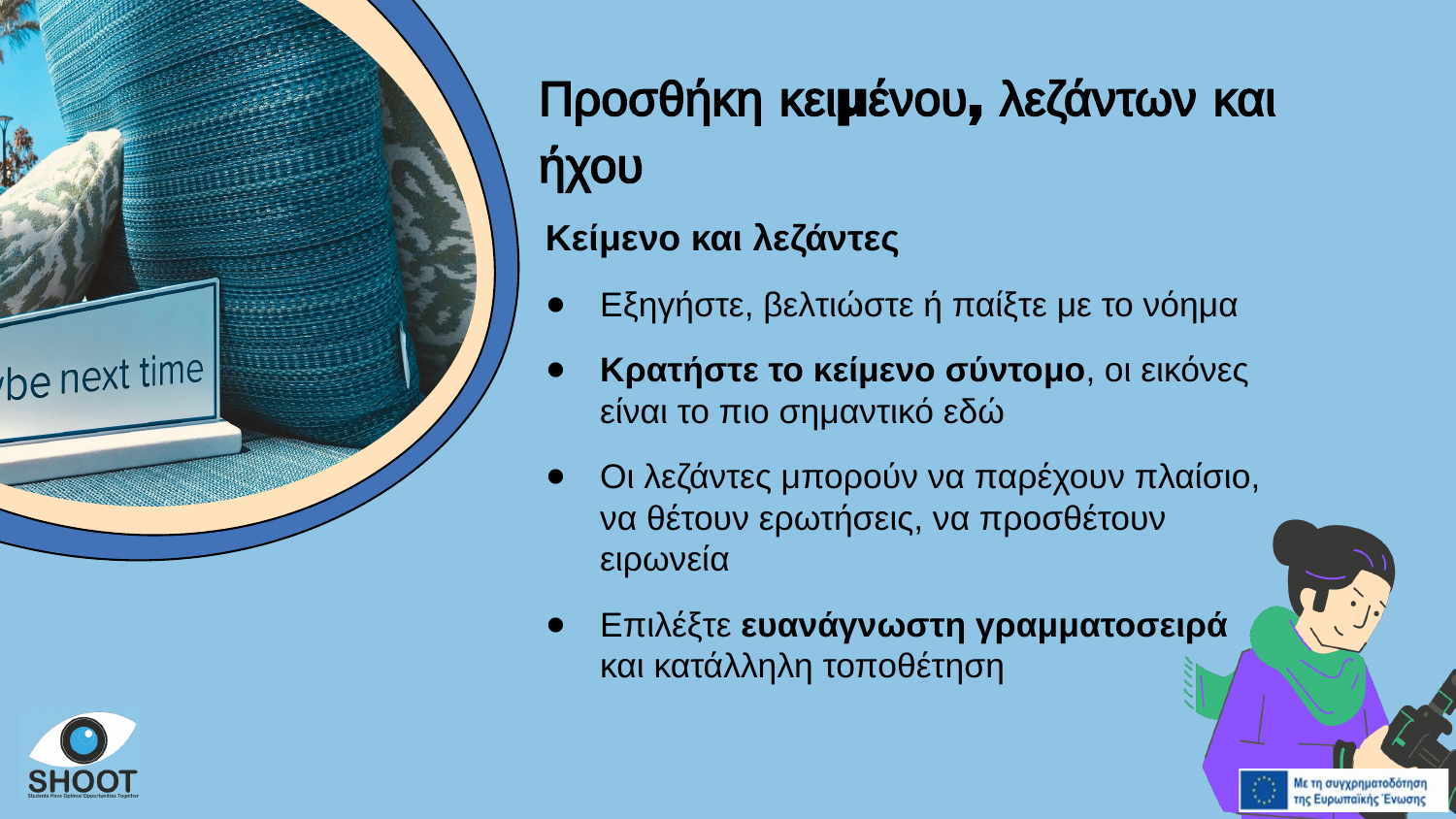

Προσθήκη κειμένου, λεζάντων και ήχου
Κείμενο και λεζάντες
Εξηγήστε, βελτιώστε ή παίξτε με το νόημα
Κρατήστε το κείμενο σύντομο, οι εικόνες είναι το πιο σημαντικό εδώ
Οι λεζάντες μπορούν να παρέχουν πλαίσιο, να θέτουν ερωτήσεις, να προσθέτουν ειρωνεία
Επιλέξτε ευανάγνωστη γραμματοσειρά και κατάλληλη τοποθέτηση